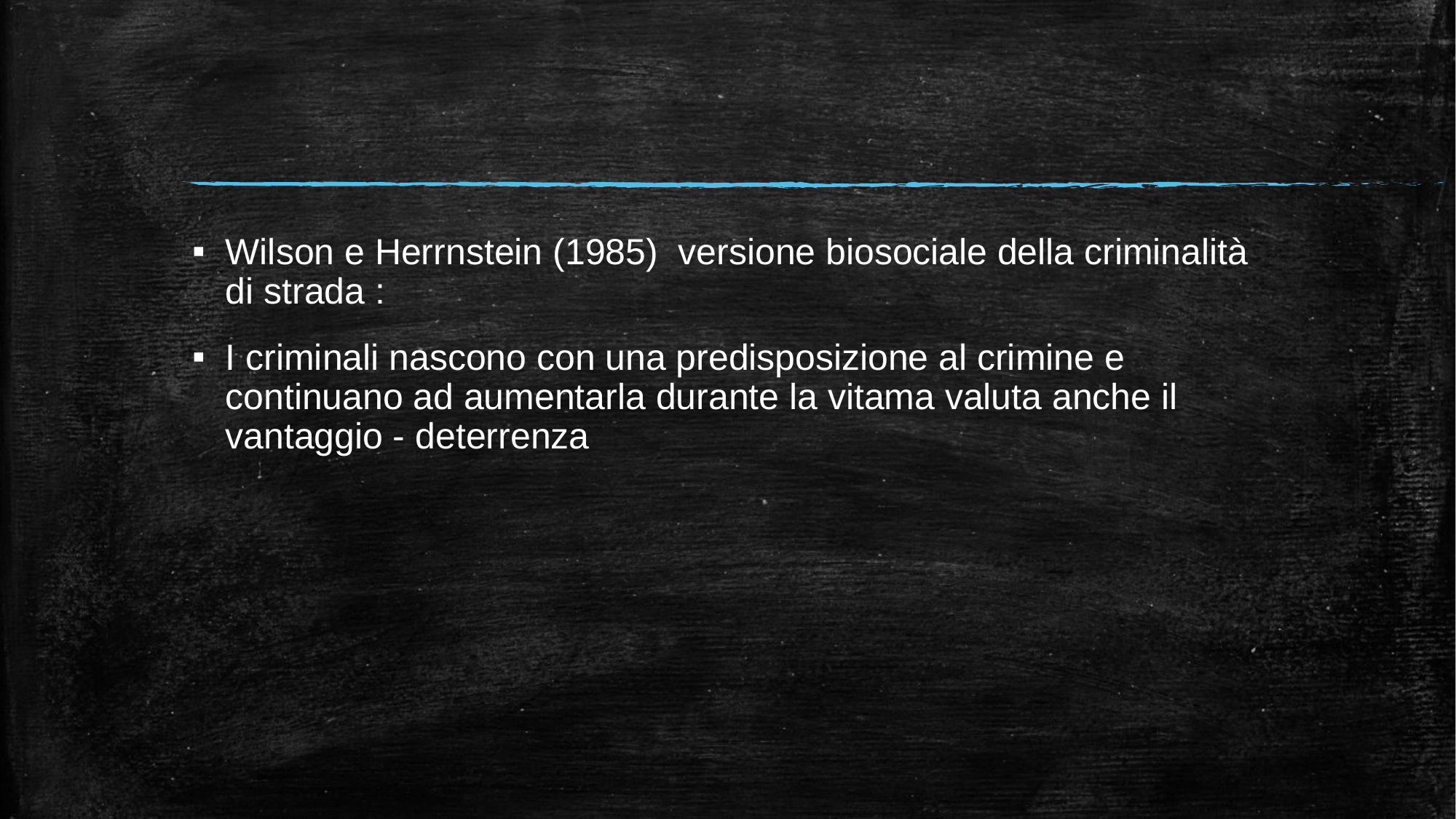

#
Wilson e Herrnstein (1985)  versione biosociale della criminalità di strada :
I criminali nascono con una predisposizione al crimine e continuano ad aumentarla durante la vitama valuta anche il vantaggio - deterrenza